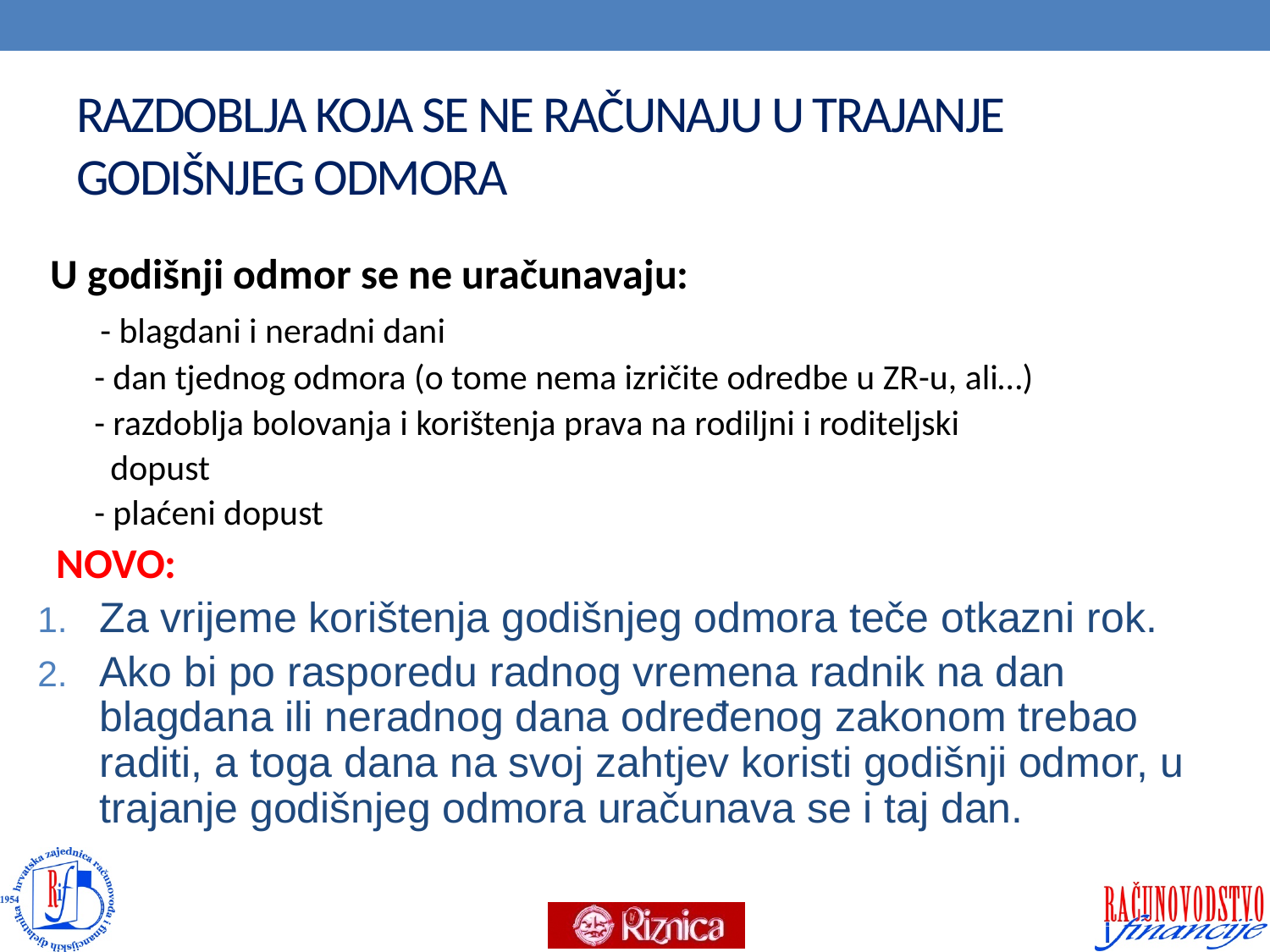

# RAZDOBLJA KOJA SE NE RAČUNAJU U TRAJANJE GODIŠNJEG ODMORA
U godišnji odmor se ne uračunavaju:
    - blagdani i neradni dani
    - dan tjednog odmora (o tome nema izričite odredbe u ZR-u, ali…)
    - razdoblja bolovanja i korištenja prava na rodiljni i roditeljski
      dopust
    - plaćeni dopust
  NOVO:
Za vrijeme korištenja godišnjeg odmora teče otkazni rok.
Ako bi po rasporedu radnog vremena radnik na dan blagdana ili neradnog dana određenog zakonom trebao raditi, a toga dana na svoj zahtjev koristi godišnji odmor, u trajanje godišnjeg odmora uračunava se i taj dan.